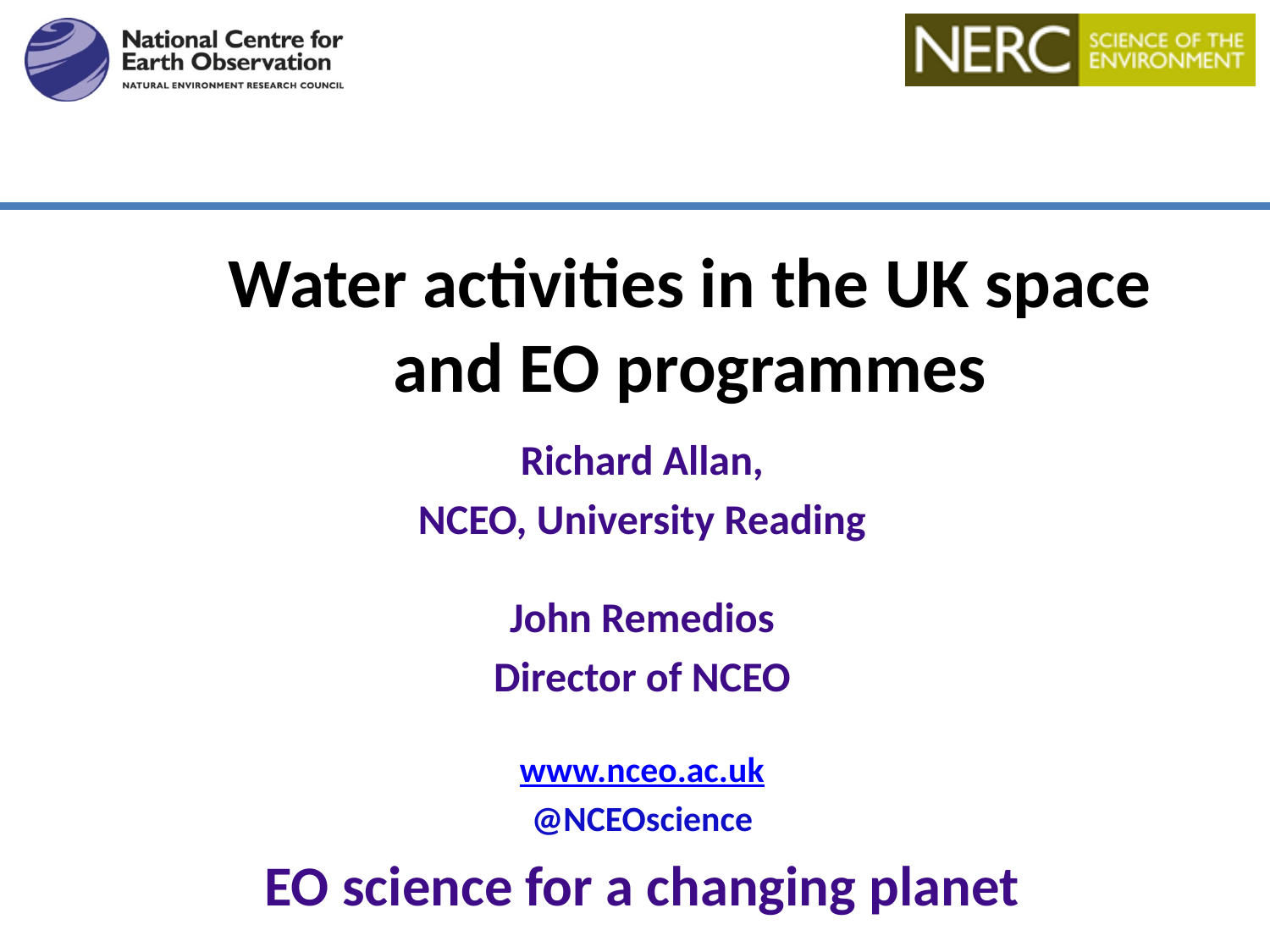

# Water activities in the UK space and EO programmes
Richard Allan,
NCEO, University Reading

John Remedios
Director of NCEO

www.nceo.ac.uk
@NCEOscience
EO science for a changing planet